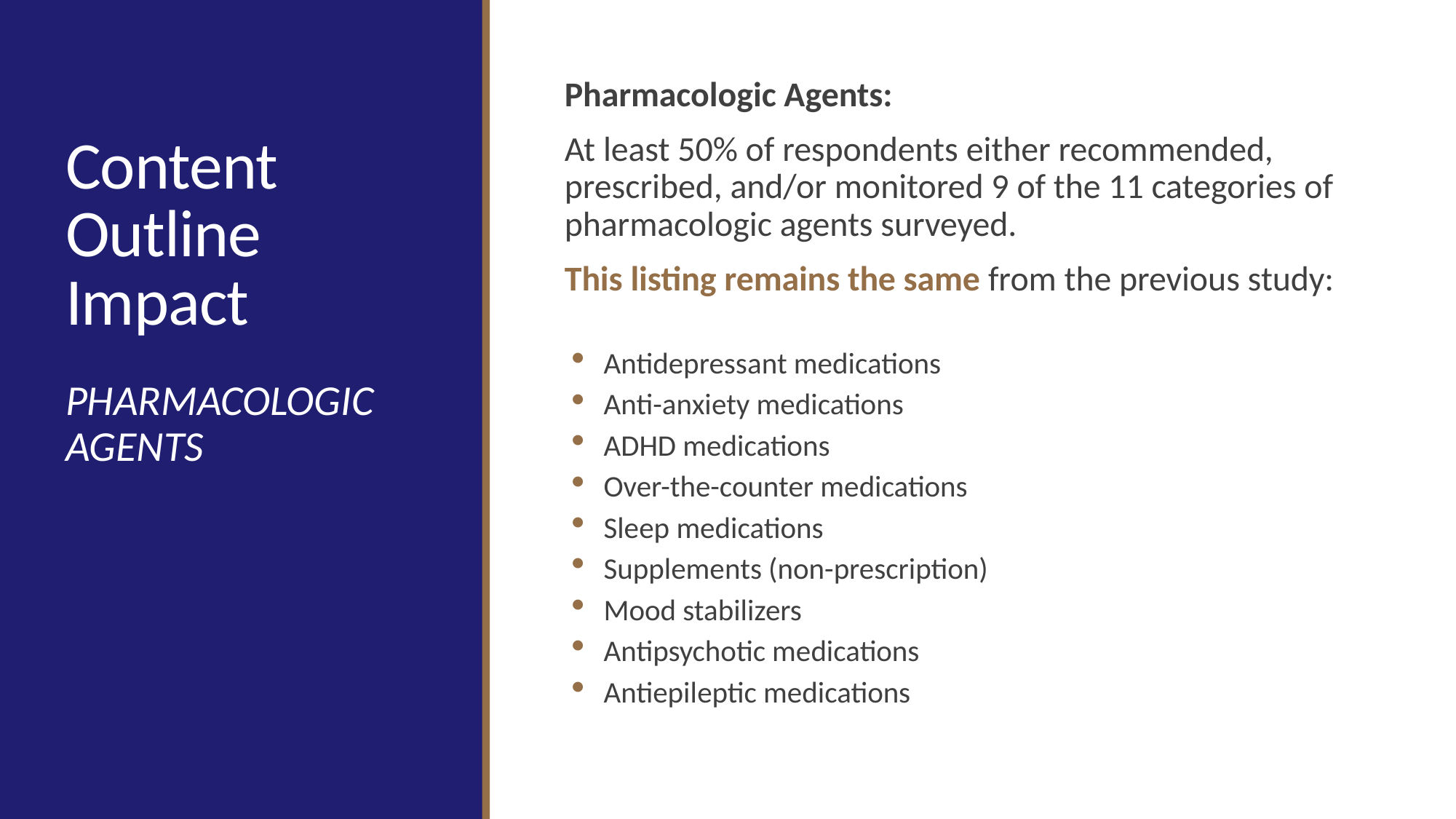

# Content Outline Impact
Pharmacologic Agents:
At least 50% of respondents either recommended, prescribed, and/or monitored 9 of the 11 categories of pharmacologic agents surveyed.
This listing remains the same from the previous study:
Antidepressant medications
Anti-anxiety medications
ADHD medications
Over-the-counter medications
Sleep medications
Supplements (non-prescription)
Mood stabilizers
Antipsychotic medications
Antiepileptic medications
PHARMACOLOGIC AGENTS